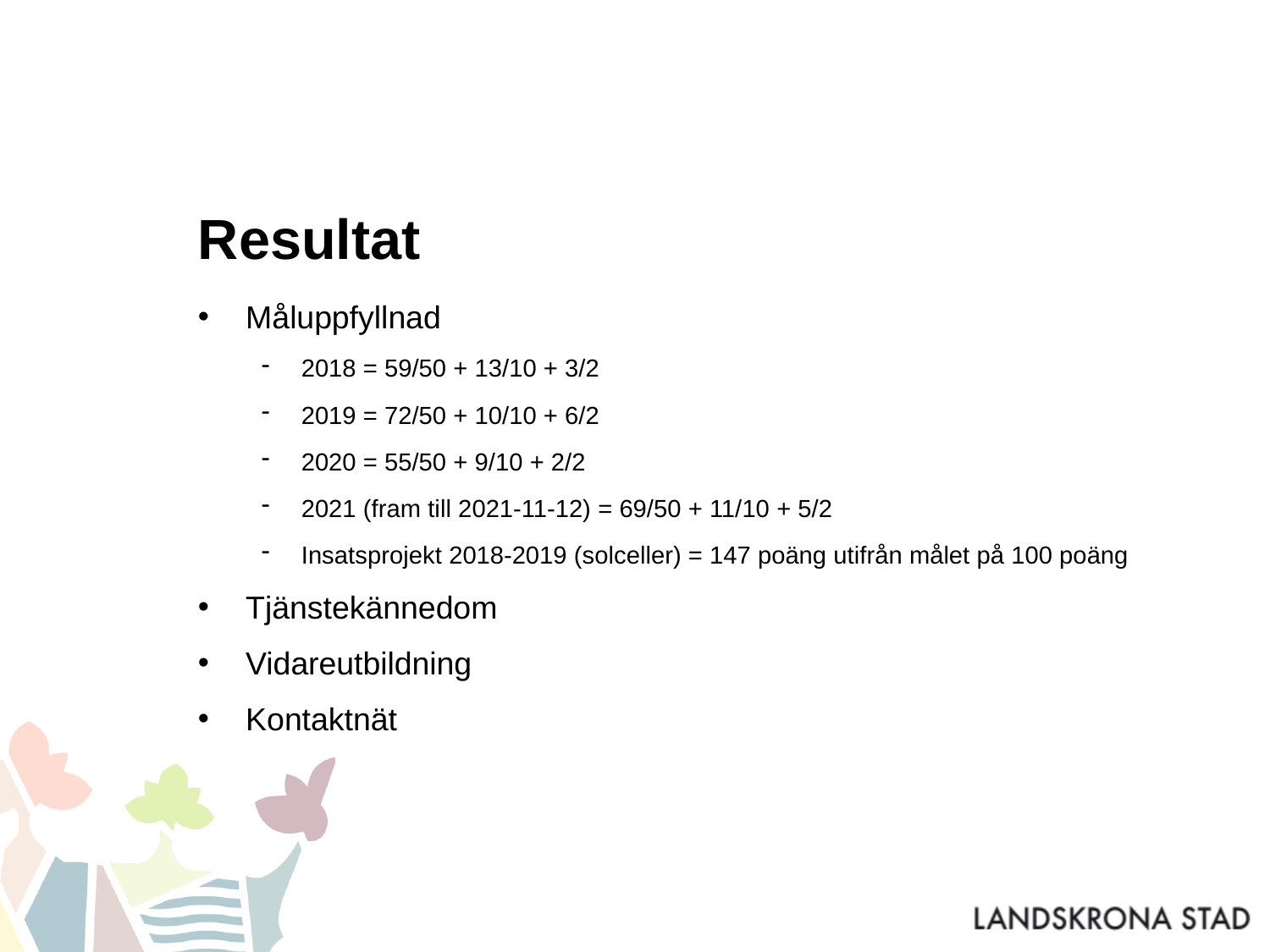

# Resultat
Måluppfyllnad
2018 = 59/50 + 13/10 + 3/2
2019 = 72/50 + 10/10 + 6/2
2020 = 55/50 + 9/10 + 2/2
2021 (fram till 2021-11-12) = 69/50 + 11/10 + 5/2
Insatsprojekt 2018-2019 (solceller) = 147 poäng utifrån målet på 100 poäng
Tjänstekännedom
Vidareutbildning
Kontaktnät